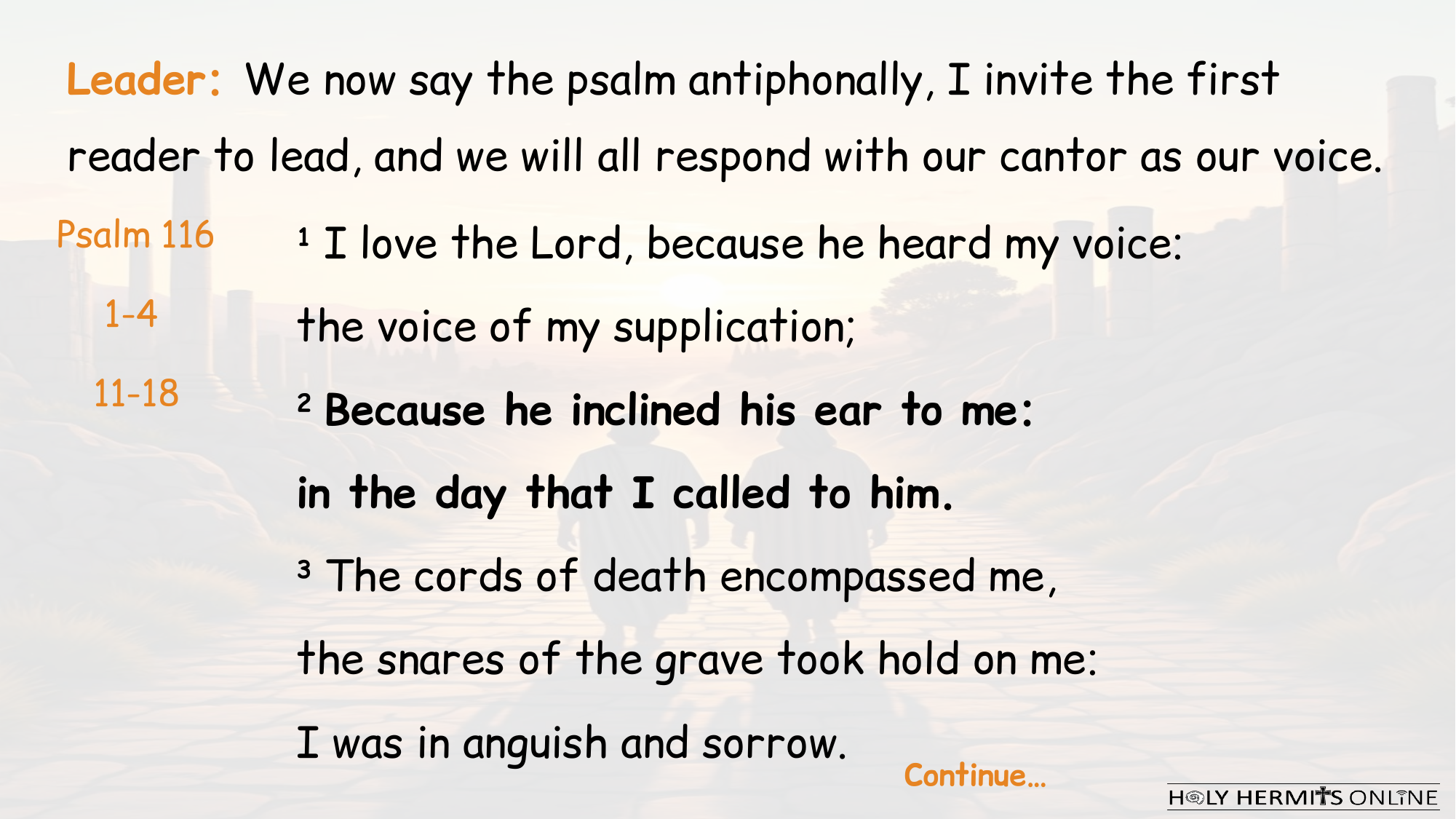

Leader: We now say the psalm antiphonally, I invite the first reader to lead, and we will all respond with our cantor as our voice.
Psalm 116
1-4
11-18
1 I love the Lord, because he heard my voice:
the voice of my supplication;
2 Because he inclined his ear to me:
in the day that I called to him.
3 The cords of death encompassed me,
the snares of the grave took hold on me:
I was in anguish and sorrow.
Continue…